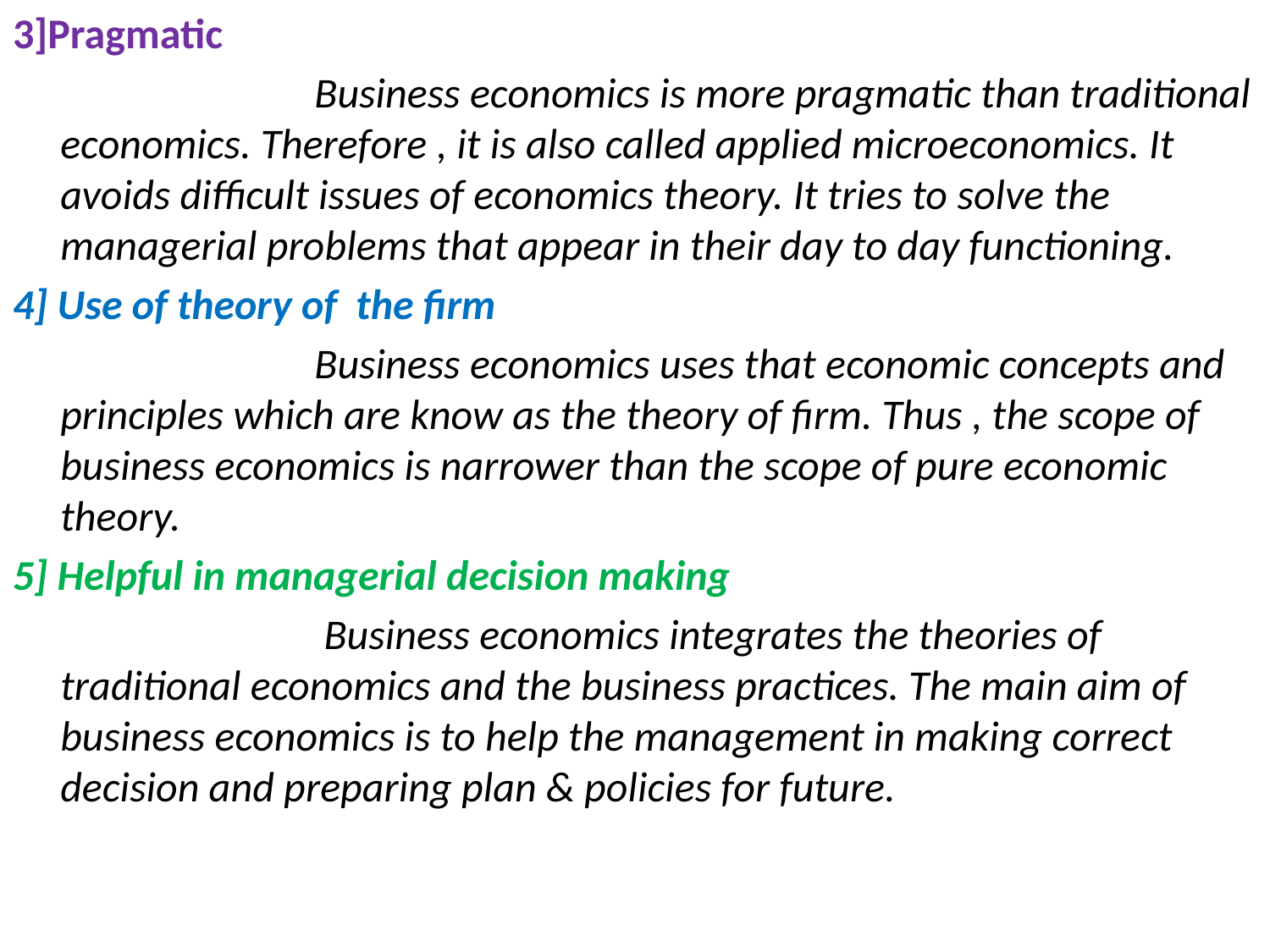

3]Pragmatic
			Business economics is more pragmatic than traditional economics. Therefore , it is also called applied microeconomics. It avoids difficult issues of economics theory. It tries to solve the managerial problems that appear in their day to day functioning.
4] Use of theory of  the firm
			Business economics uses that economic concepts and principles which are know as the theory of firm. Thus , the scope of business economics is narrower than the scope of pure economic theory.
5] Helpful in managerial decision making
			 Business economics integrates the theories of traditional economics and the business practices. The main aim of business economics is to help the management in making correct decision and preparing plan & policies for future.